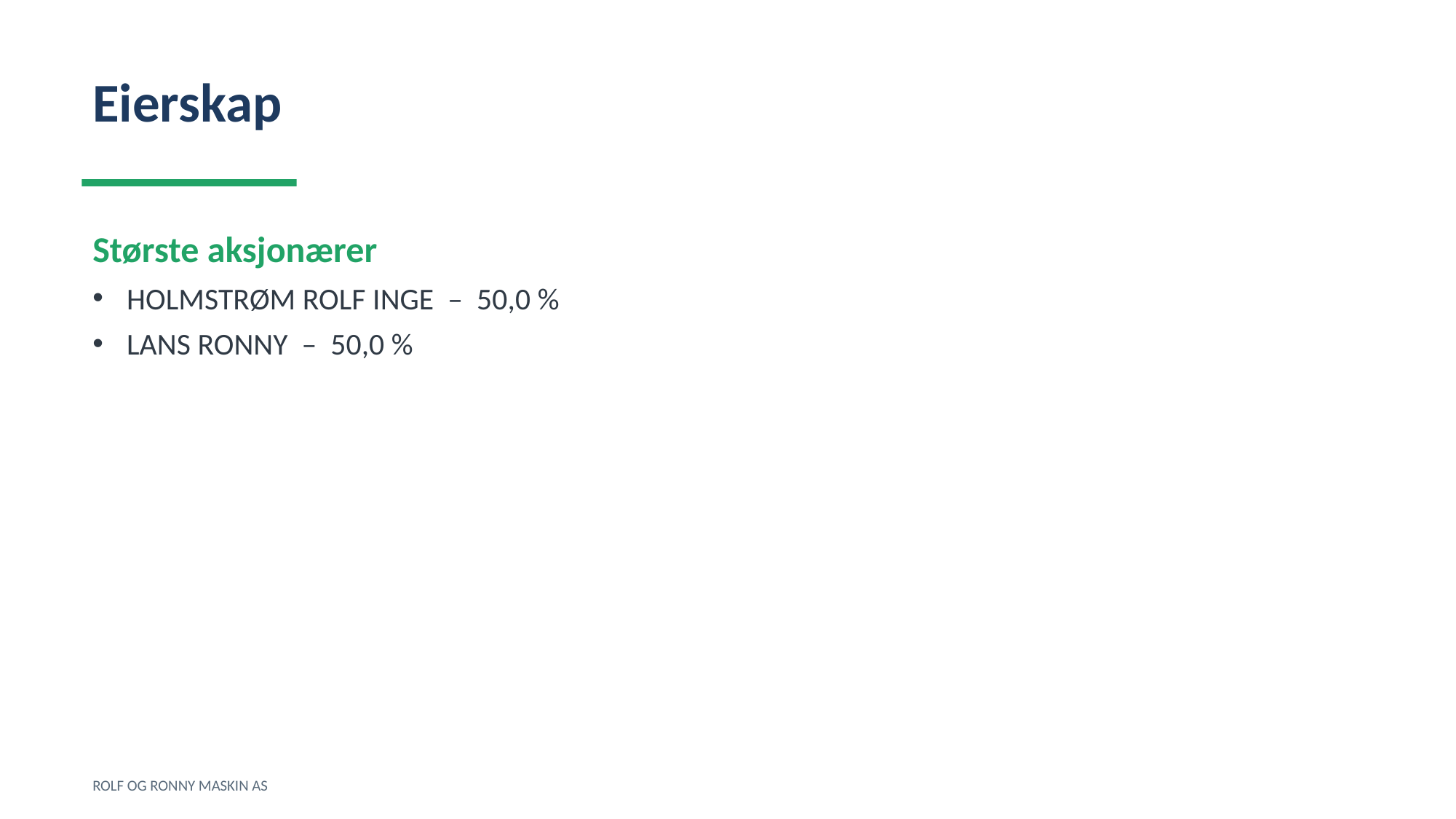

Eierskap

Største aksjonærer
HOLMSTRØM ROLF INGE  –  50,0 %
LANS RONNY  –  50,0 %
ROLF OG RONNY MASKIN AS